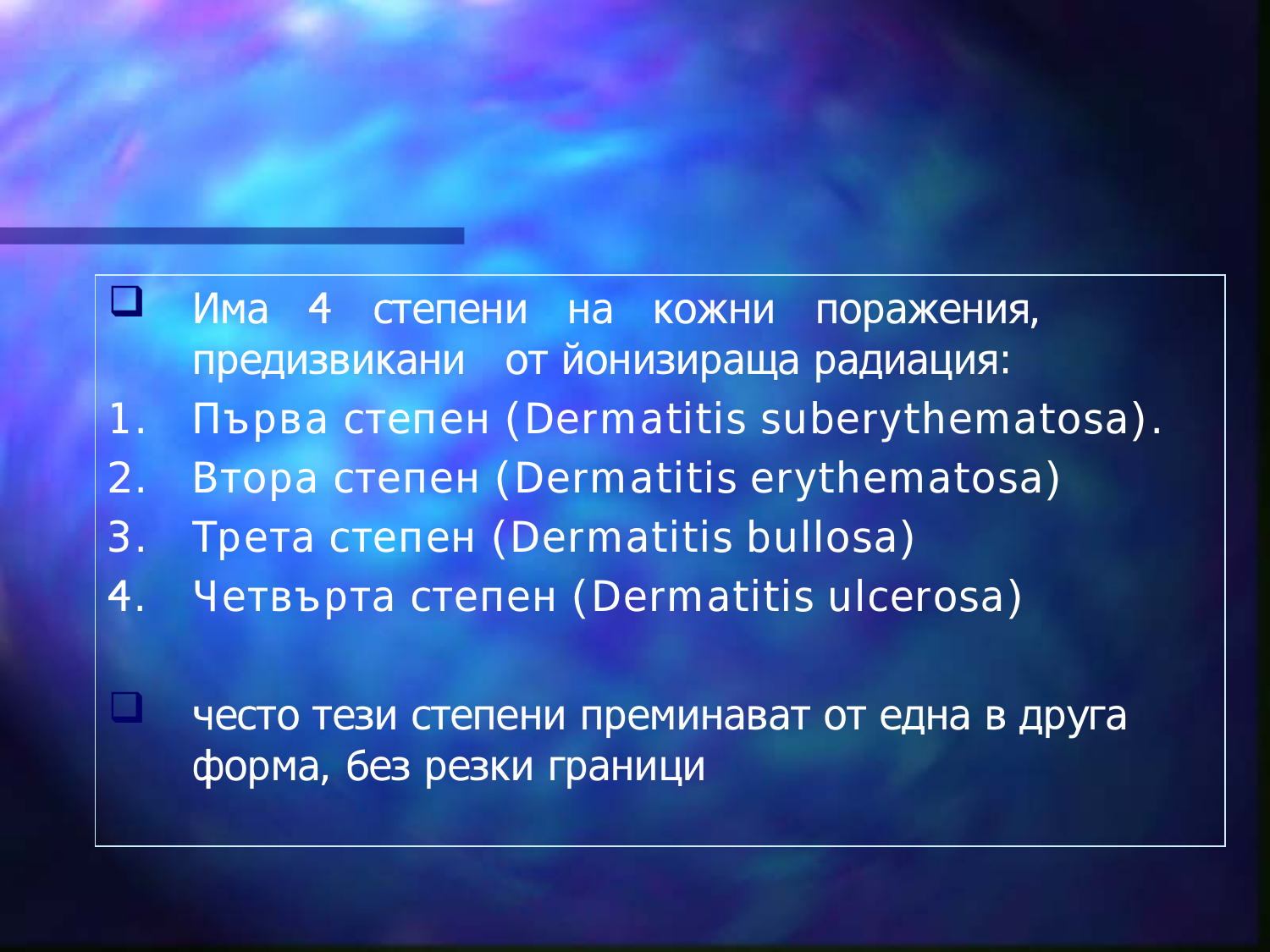

Има   4   степени   на   кожни   поражения,   предизвикани   от йонизираща радиация:
Първа степен (Dermatitis suberythematosa).
Втора степен (Dermatitis erythematosa)
Трета степен (Dermatitis bullosa)
Четвърта степен (Dermatitis ulcerosa)

често тези степени преминават от една в друга форма, без резки граници